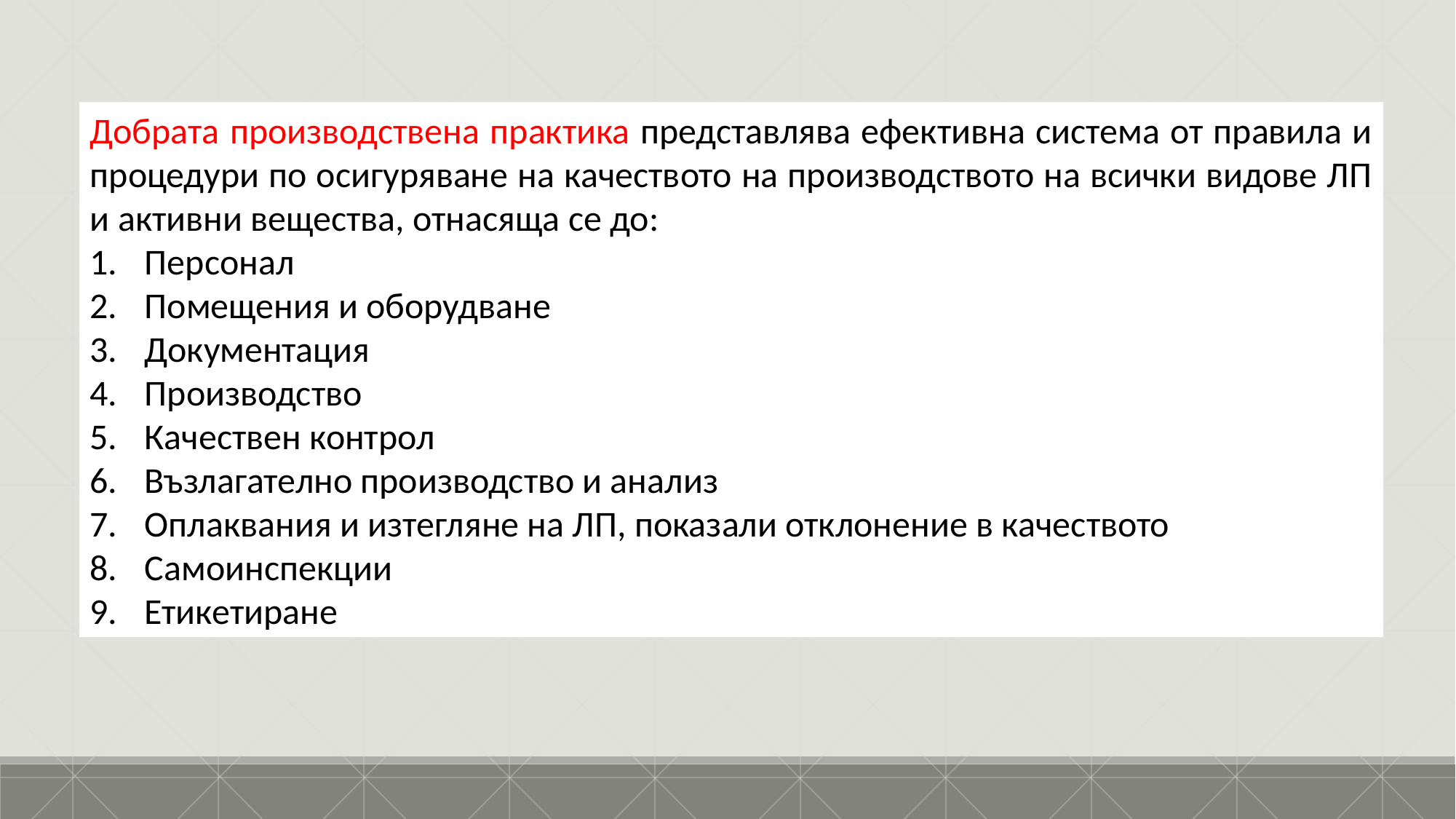

Добрата производствена практика представлява ефективна система от правила и процедури по осигуряване на качеството на производството на всички видове ЛП и активни вещества, отнасяща се до:
Персонал
Помещения и оборудване
Документация
Производство
Качествен контрол
Възлагателно производство и анализ
Оплаквания и изтегляне на ЛП, показали отклонение в качеството
Самоинспекции
Етикетиране